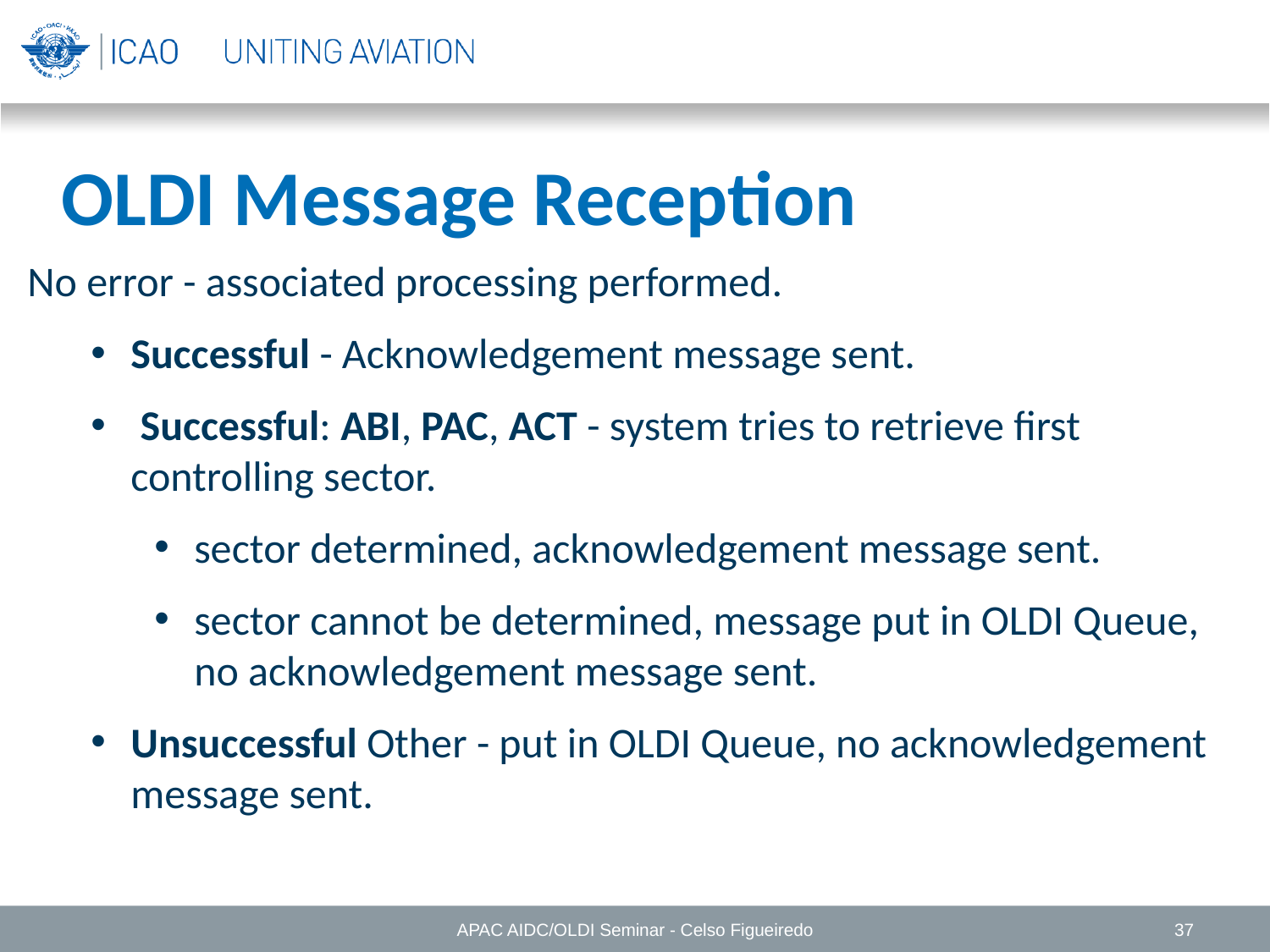

OLDI Message Reception
No error - associated processing performed.
Successful - Acknowledgement message sent.
 Successful: ABI, PAC, ACT - system tries to retrieve first controlling sector.
sector determined, acknowledgement message sent.
sector cannot be determined, message put in OLDI Queue, no acknowledgement message sent.
Unsuccessful Other - put in OLDI Queue, no acknowledgement message sent.
APAC AIDC/OLDI Seminar - Celso Figueiredo
37